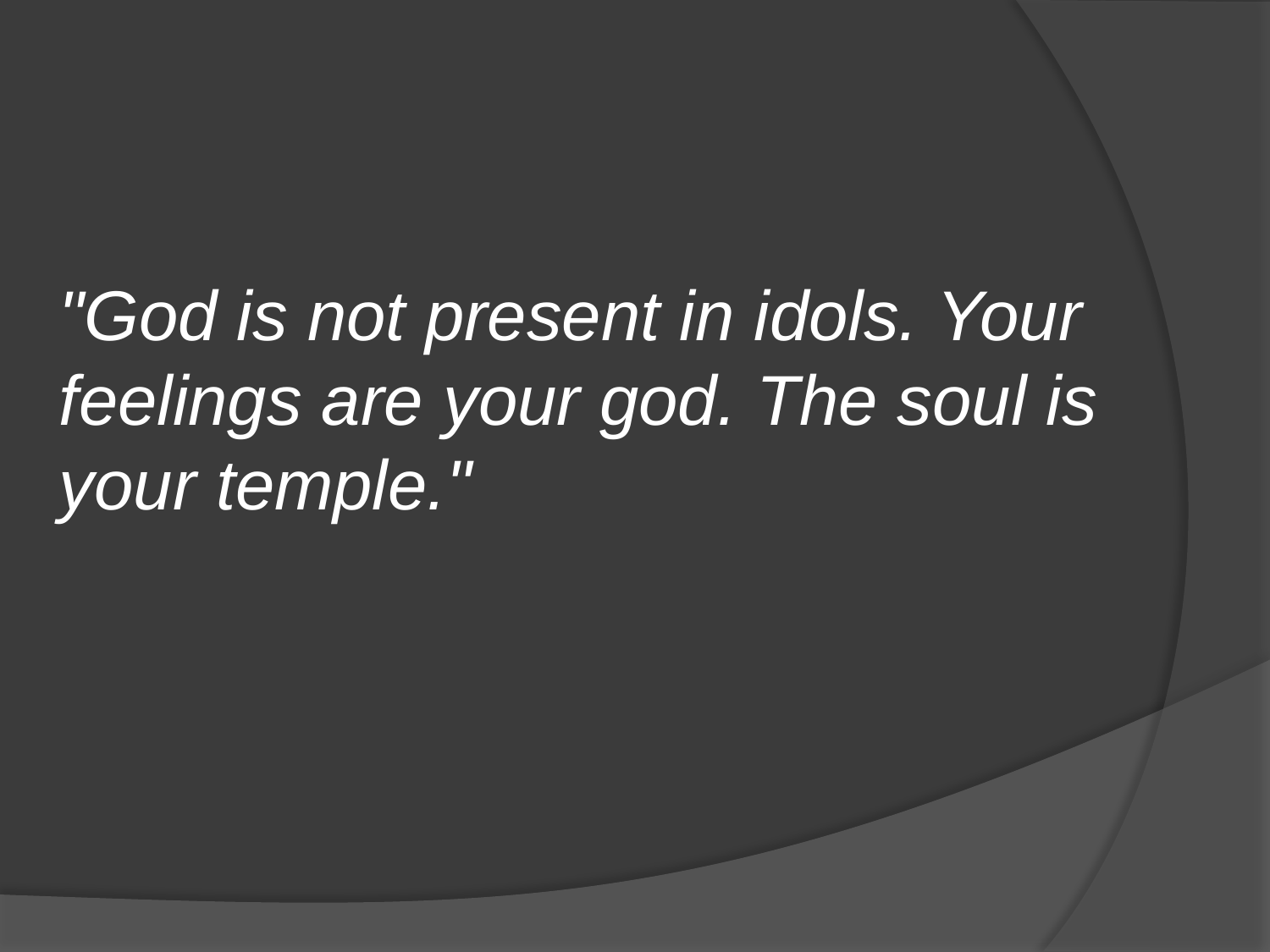

# "God is not present in idols. Your feelings are your god. The soul is your temple."